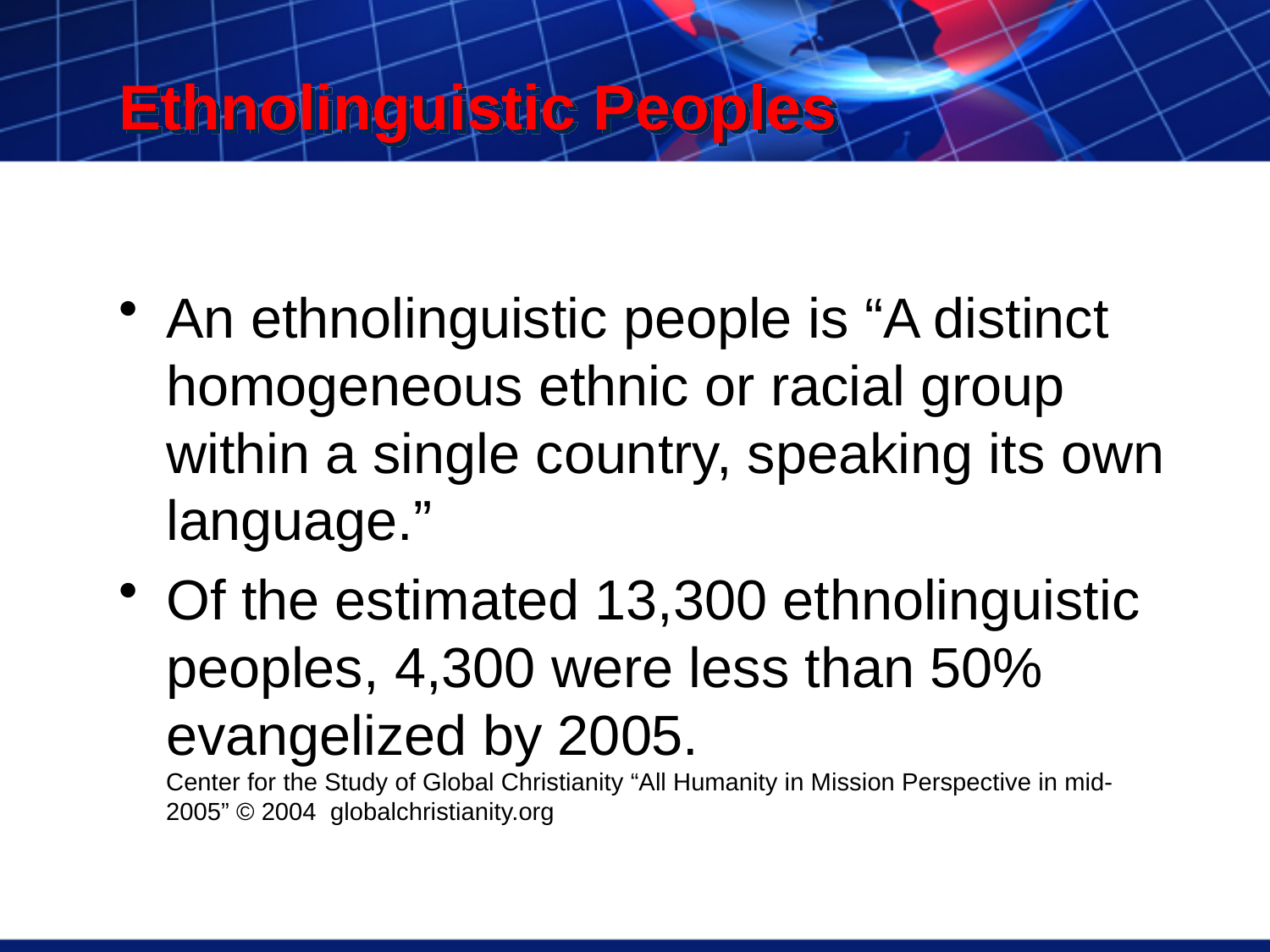

# Ethnolinguistic Peoples
An ethnolinguistic people is “A distinct homogeneous ethnic or racial group within a single country, speaking its own language.”
Of the estimated 13,300 ethnolinguistic peoples, 4,300 were less than 50% evangelized by 2005.                          Center for the Study of Global Christianity “All Humanity in Mission Perspective in mid-2005” © 2004  globalchristianity.org